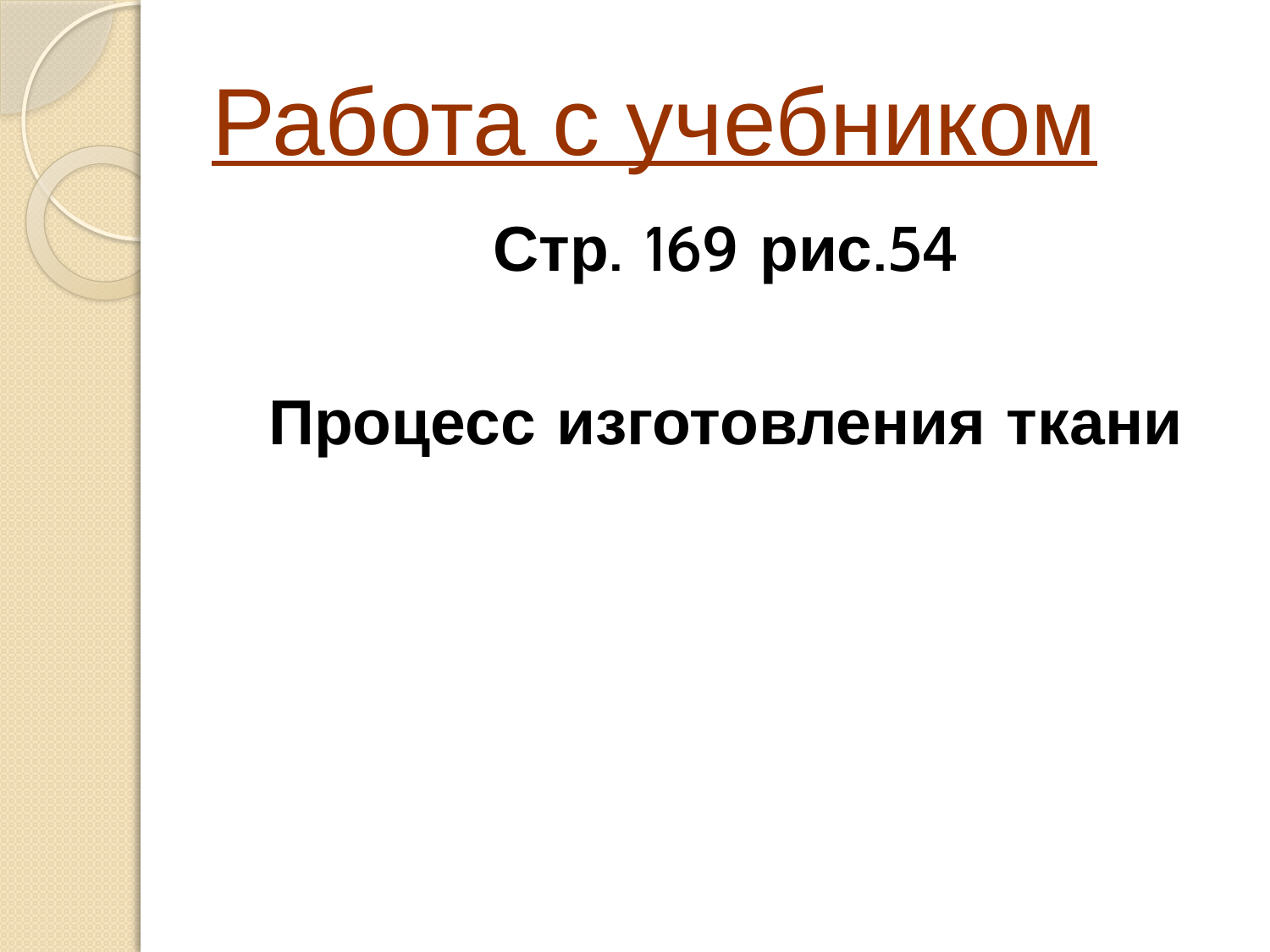

# Работа с учебником
Стр. 169 рис.54

Процесс изготовления ткани